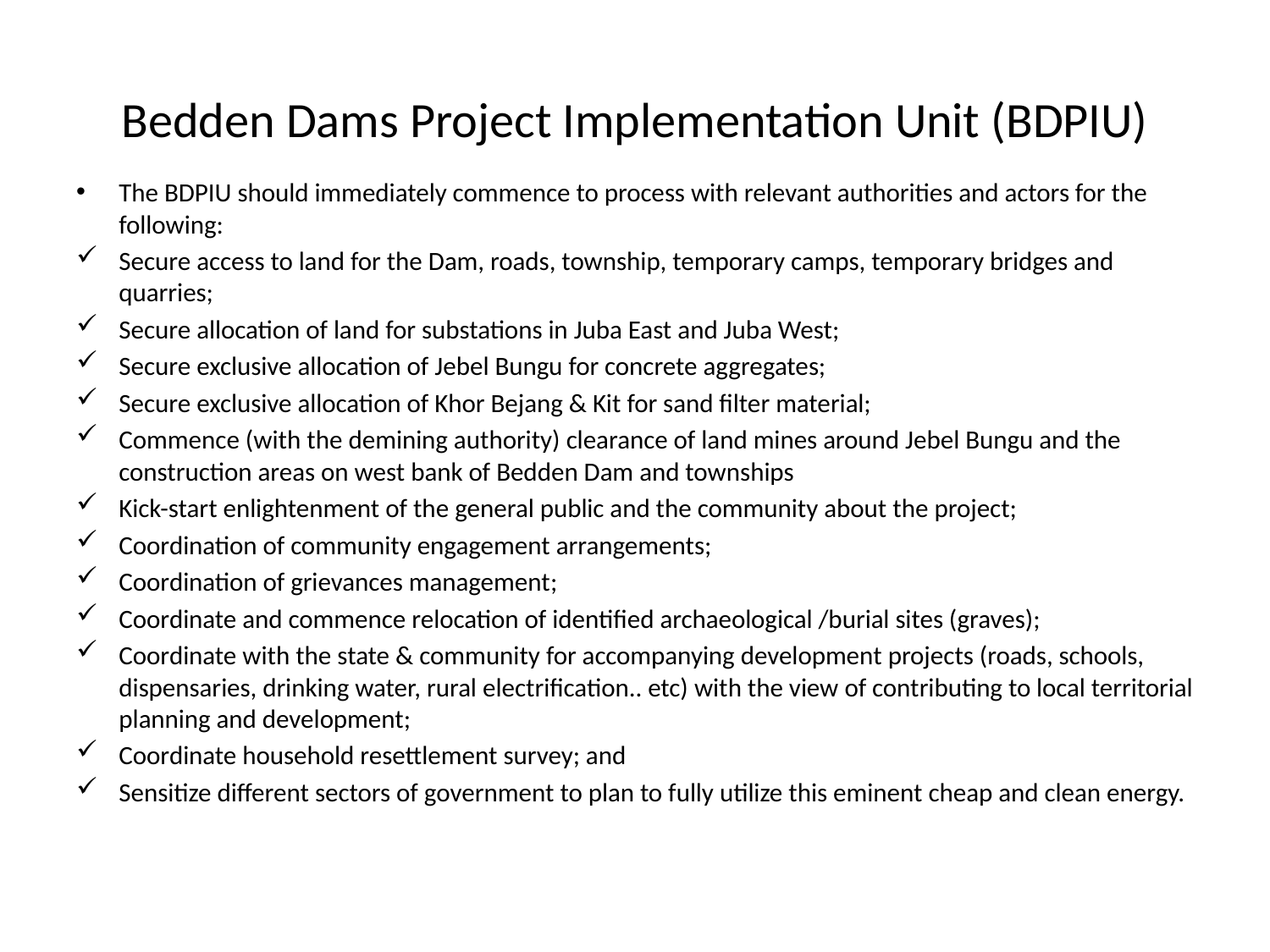

# Bedden Dams Project Implementation Unit (BDPIU)
The BDPIU should immediately commence to process with relevant authorities and actors for the following:
Secure access to land for the Dam, roads, township, temporary camps, temporary bridges and quarries;
Secure allocation of land for substations in Juba East and Juba West;
Secure exclusive allocation of Jebel Bungu for concrete aggregates;
Secure exclusive allocation of Khor Bejang & Kit for sand filter material;
Commence (with the demining authority) clearance of land mines around Jebel Bungu and the construction areas on west bank of Bedden Dam and townships
Kick-start enlightenment of the general public and the community about the project;
Coordination of community engagement arrangements;
Coordination of grievances management;
Coordinate and commence relocation of identified archaeological /burial sites (graves);
Coordinate with the state & community for accompanying development projects (roads, schools, dispensaries, drinking water, rural electrification.. etc) with the view of contributing to local territorial planning and development;
Coordinate household resettlement survey; and
Sensitize different sectors of government to plan to fully utilize this eminent cheap and clean energy.